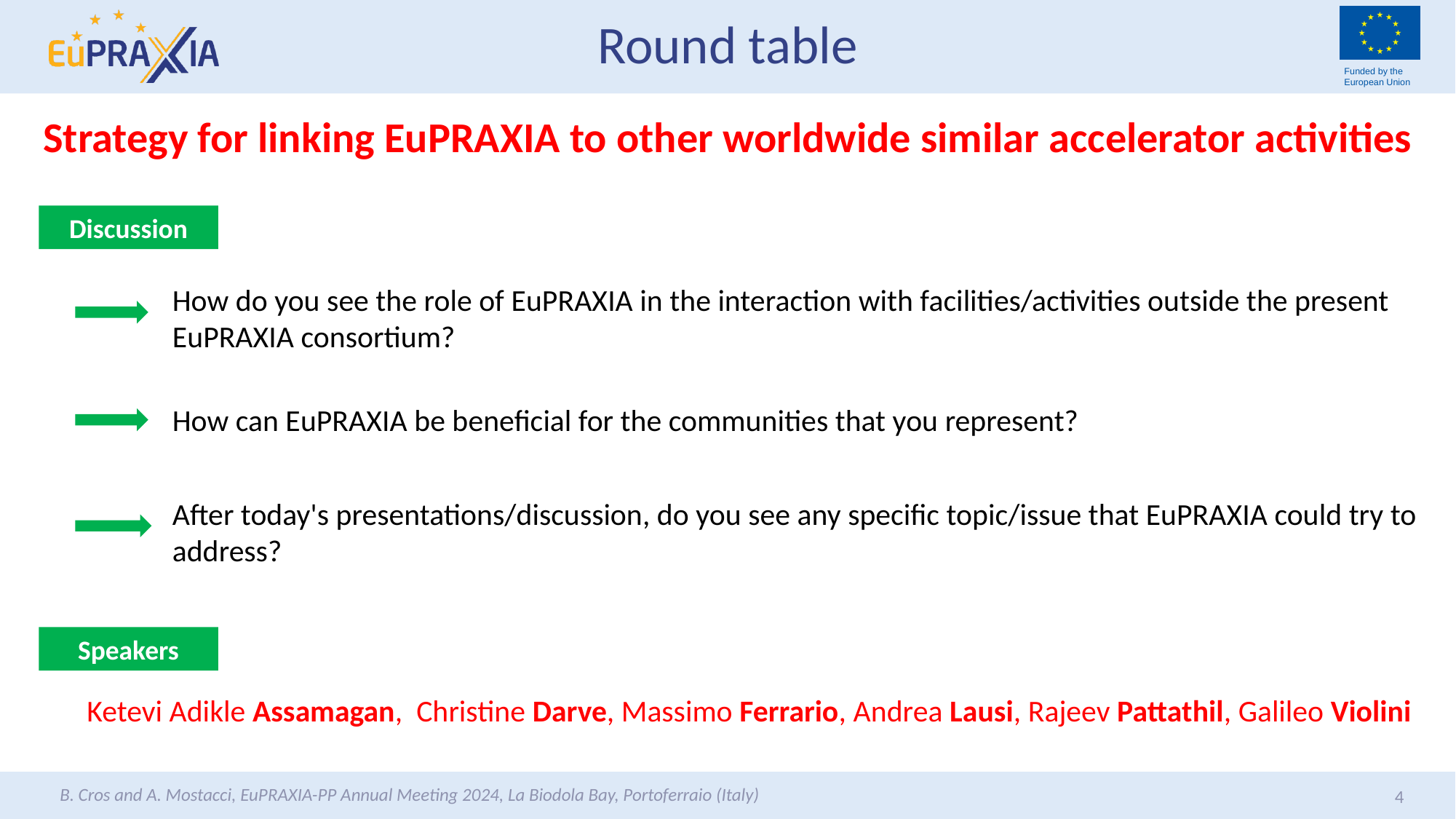

# Round table
Strategy for linking EuPRAXIA to other worldwide similar accelerator activities
Discussion
How do you see the role of EuPRAXIA in the interaction with facilities/activities outside the present EuPRAXIA consortium?

How can EuPRAXIA be beneficial for the communities that you represent?

After today's presentations/discussion, do you see any specific topic/issue that EuPRAXIA could try to address?

Speakers
Ketevi Adikle Assamagan,  Christine Darve, Massimo Ferrario, Andrea Lausi, Rajeev Pattathil, Galileo Violini
B. Cros and A. Mostacci, EuPRAXIA-PP Annual Meeting 2024, La Biodola Bay, Portoferraio (Italy)
4